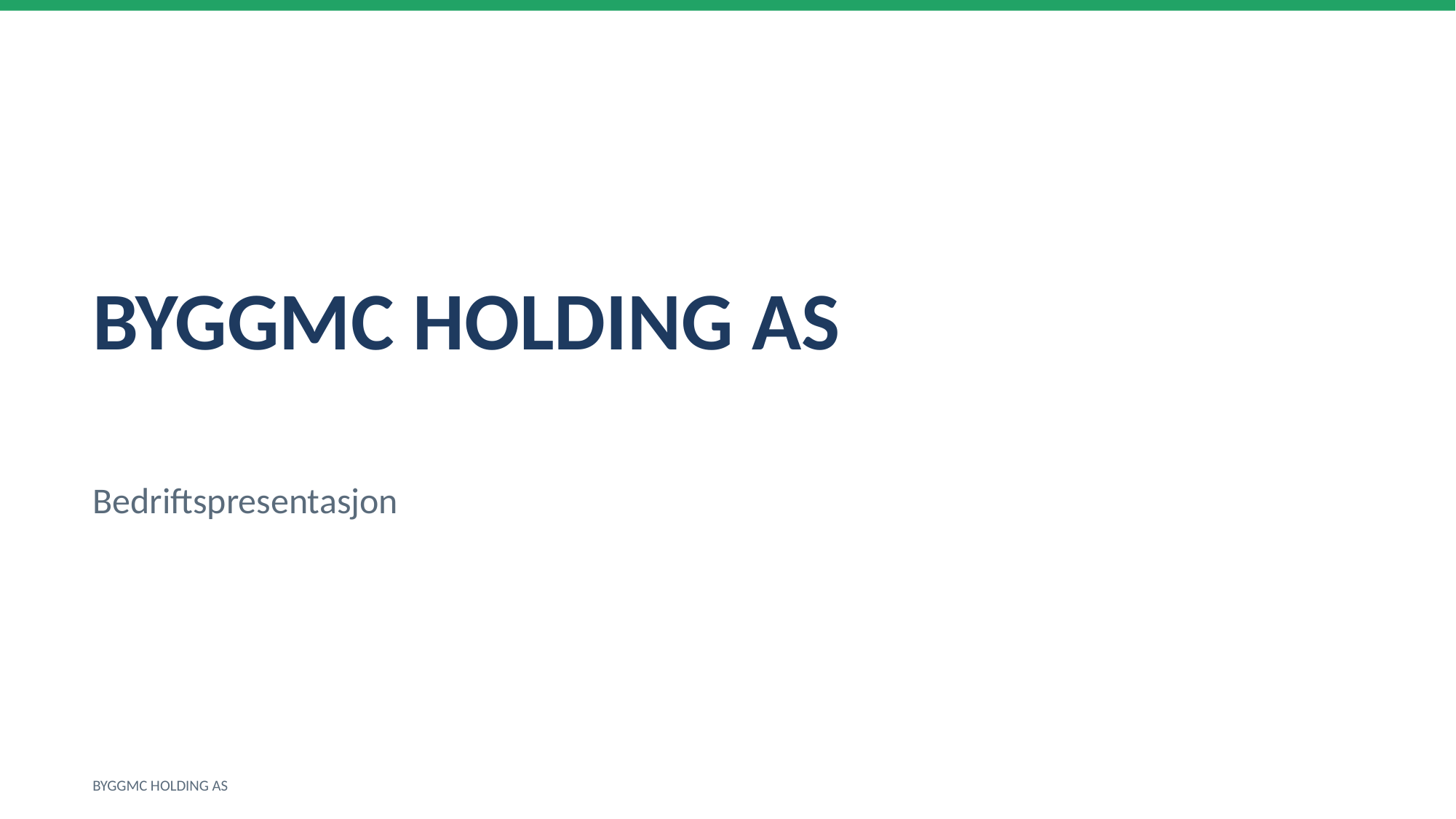

BYGGMC HOLDING AS
Bedriftspresentasjon
BYGGMC HOLDING AS